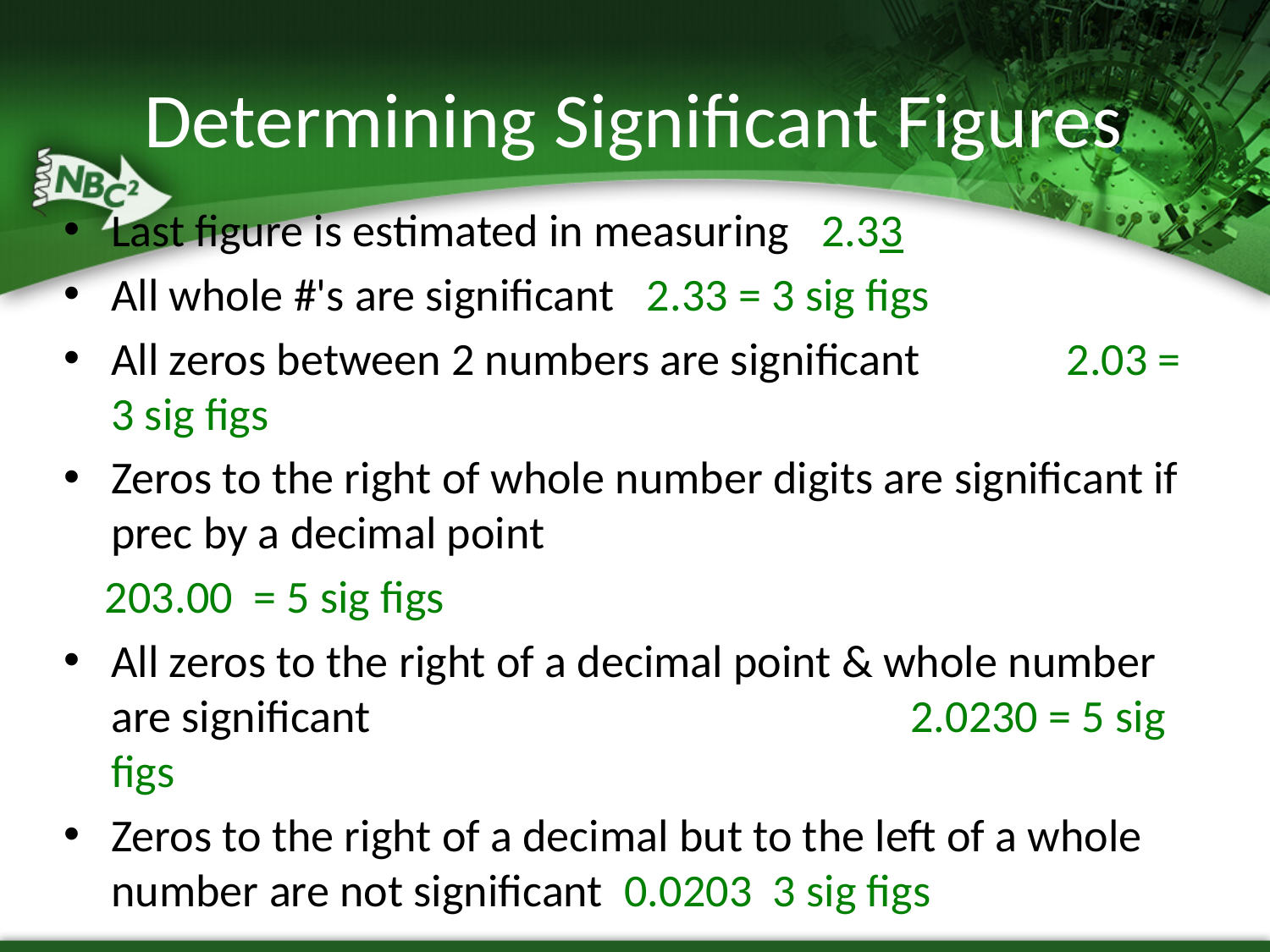

# Determining Significant Figures
Last figure is estimated in measuring   2.33
All whole #'s are significant   2.33 = 3 sig figs
All zeros between 2 numbers are significant              2.03 = 3 sig figs
Zeros to the right of whole number digits are significant if prec by a decimal point
    203.00  = 5 sig figs
All zeros to the right of a decimal point & whole number are significant                                                    2.0230 = 5 sig figs
Zeros to the right of a decimal but to the left of a whole number are not significant  0.0203  3 sig figs